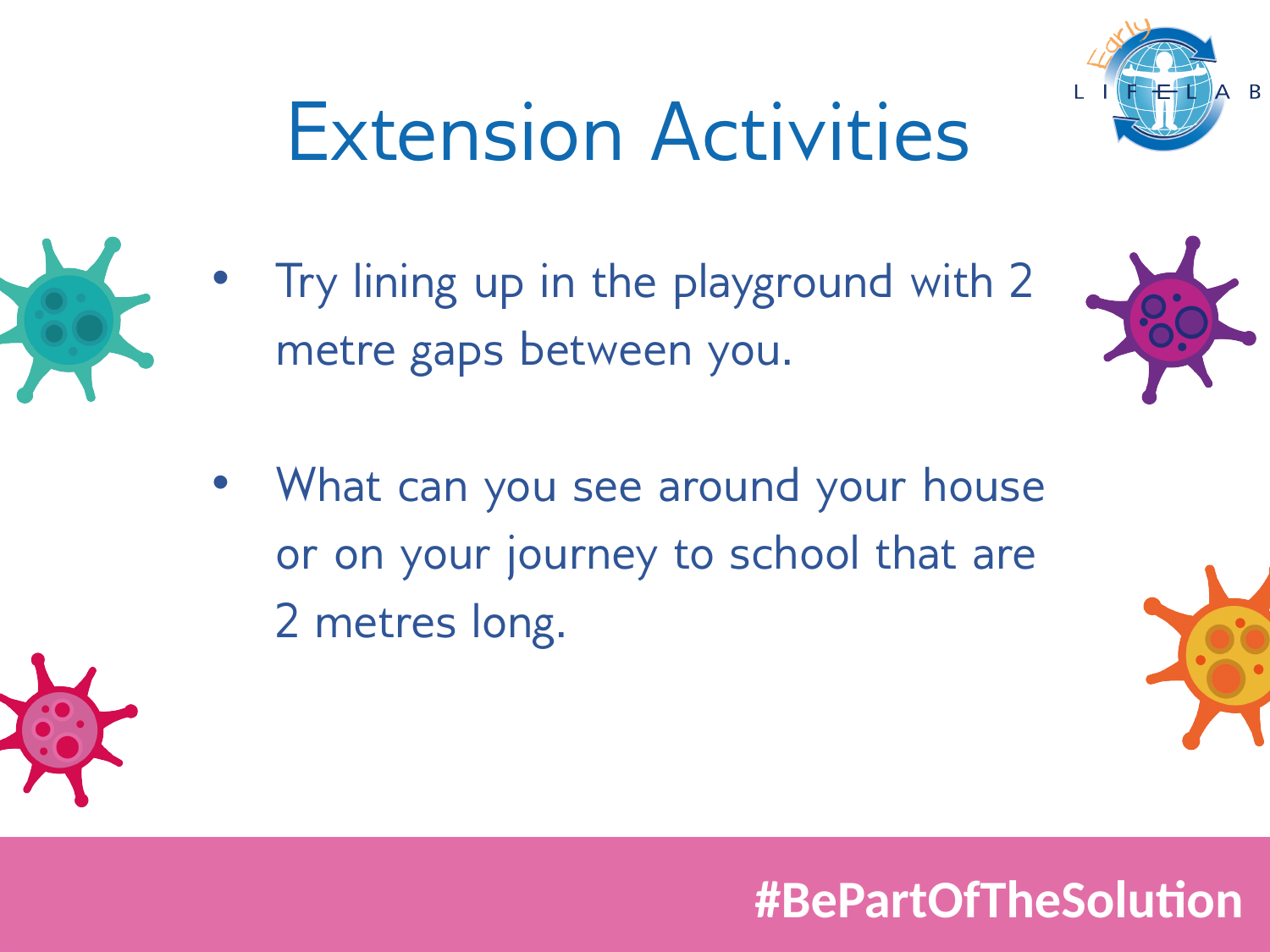

Extension Activities

Try lining up in the playground with 2 metre gaps between you.

What can you see around your house or on your journey to school that are 2 metres long.